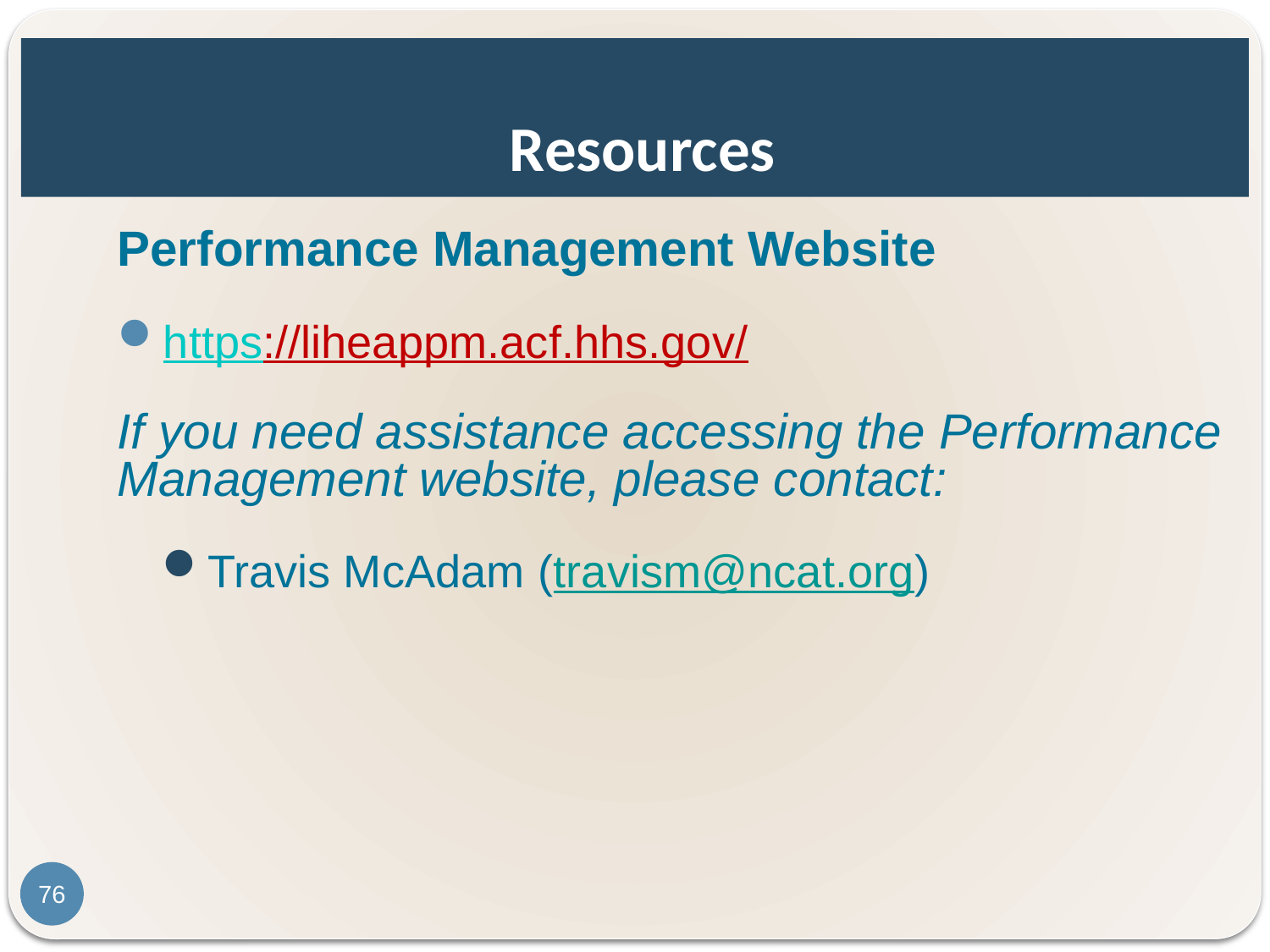

# Resources

Performance Management Website

https://liheappm.acf.hhs.gov/

If you need assistance accessing the Performance Management website, please contact:

Travis McAdam (travism@ncat.org)

76